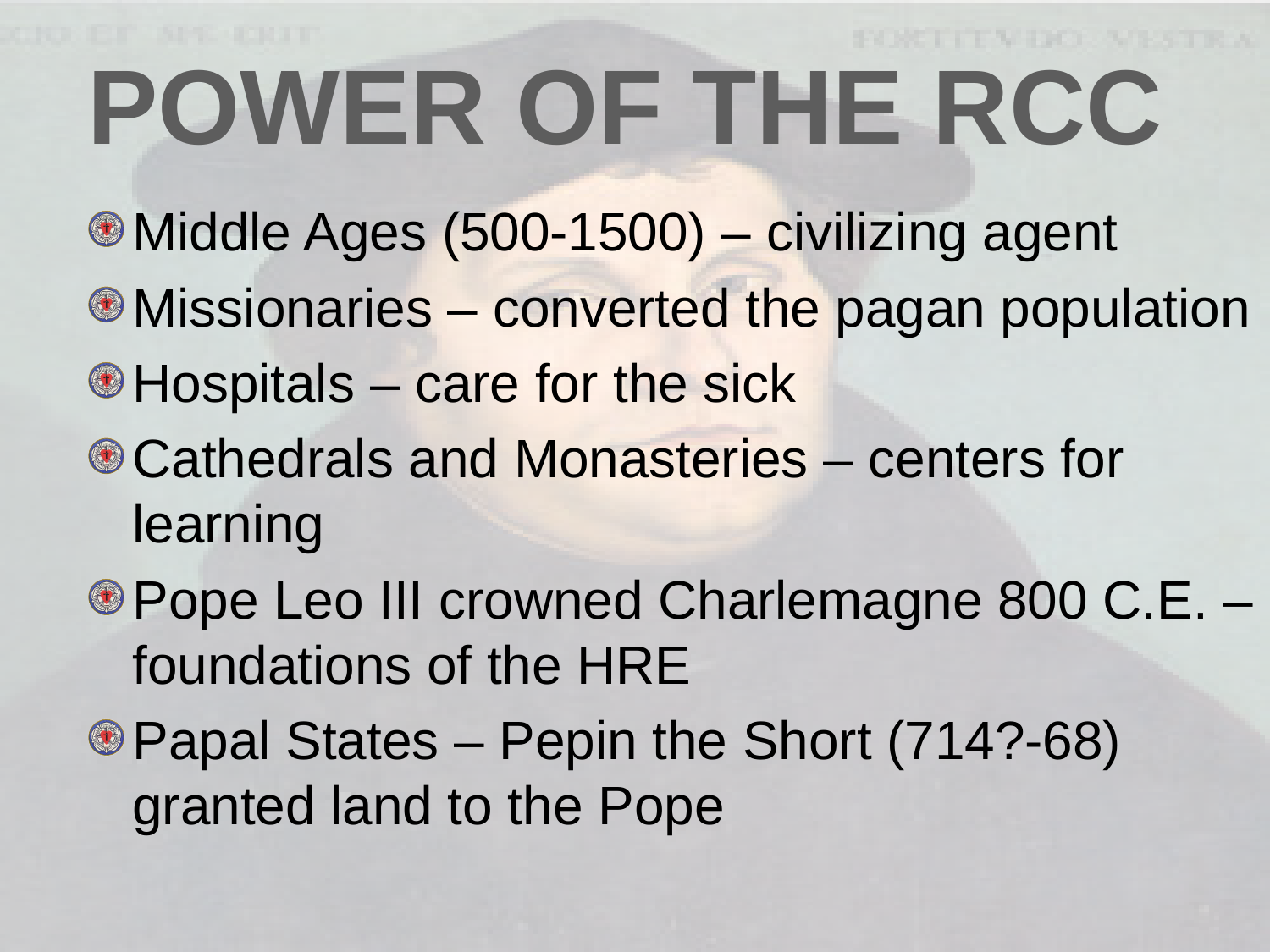

POWER OF THE RCC
Middle Ages (500-1500) – civilizing agent
Missionaries – converted the pagan population
Hospitals – care for the sick
Cathedrals and Monasteries – centers for learning
Pope Leo III crowned Charlemagne 800 C.E. – foundations of the HRE
Papal States – Pepin the Short (714?-68) granted land to the Pope